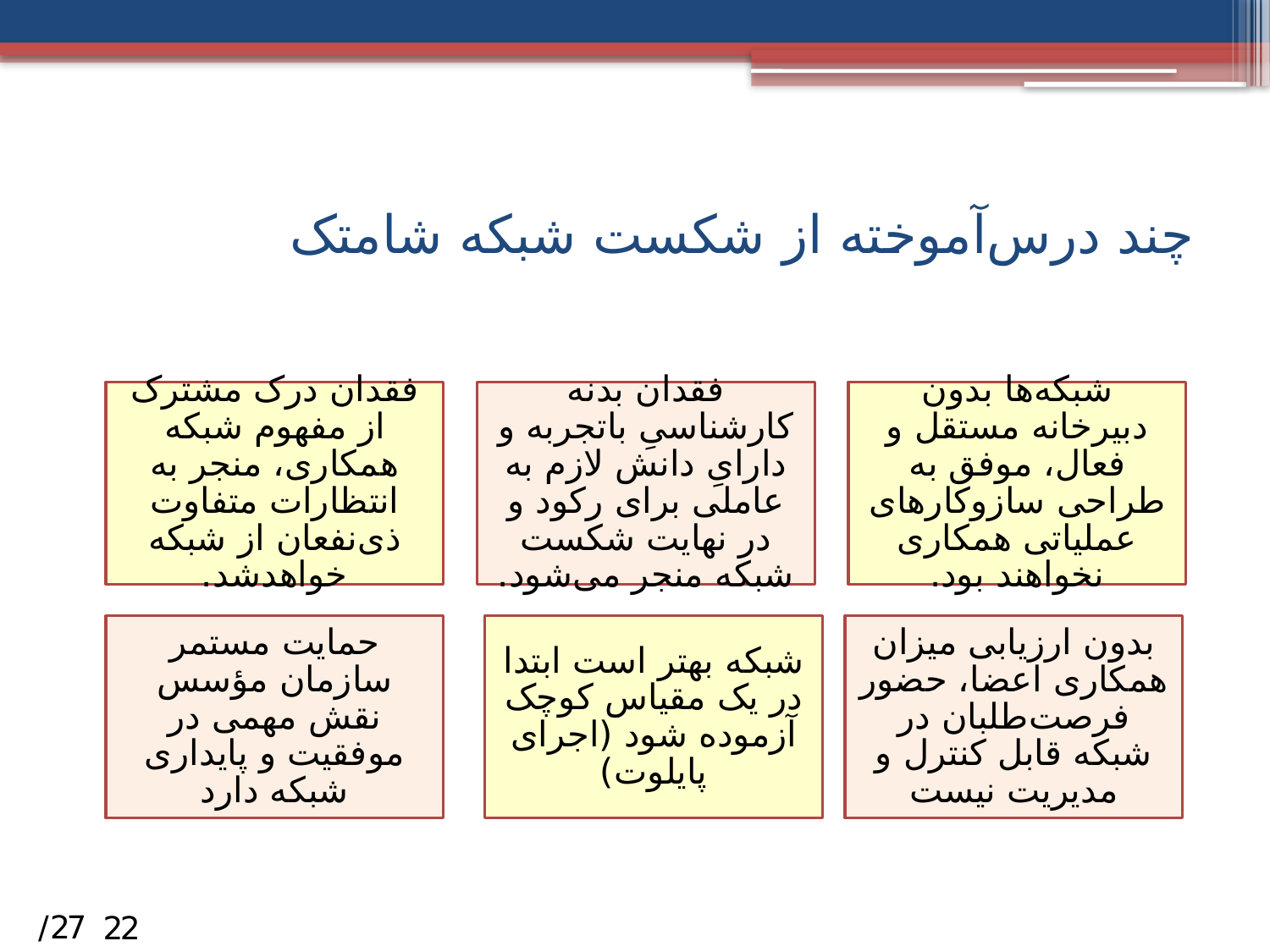

# چند درس‌آموخته از شکست شبکه شامتک
شبکه‌ها بدون دبیرخانه مستقل و فعال، موفق به طراحی سازوکارهای عملیاتی همکاری نخواهند بود.
فقدان بدنه کارشناسیِ باتجربه و دارایِ دانش لازم به عاملی برای رکود و در نهایت شکست شبکه منجر می‌شود.
فقدان درک مشترک از مفهوم شبکه همکاری، منجر به انتظارات متفاوت ذی‌نفعان از شبکه خواهدشد.
شبکه بهتر است ابتدا در یک مقیاس کوچک آزموده شود (اجرای پایلوت)
بدون ارزیابی میزان همکاری اعضا، حضور فرصت‌طلبان در شبکه قابل کنترل و مدیریت نیست
حمایت مستمر سازمان مؤسس نقش مهمی در موفقیت و پایداری شبکه دارد
/27
22